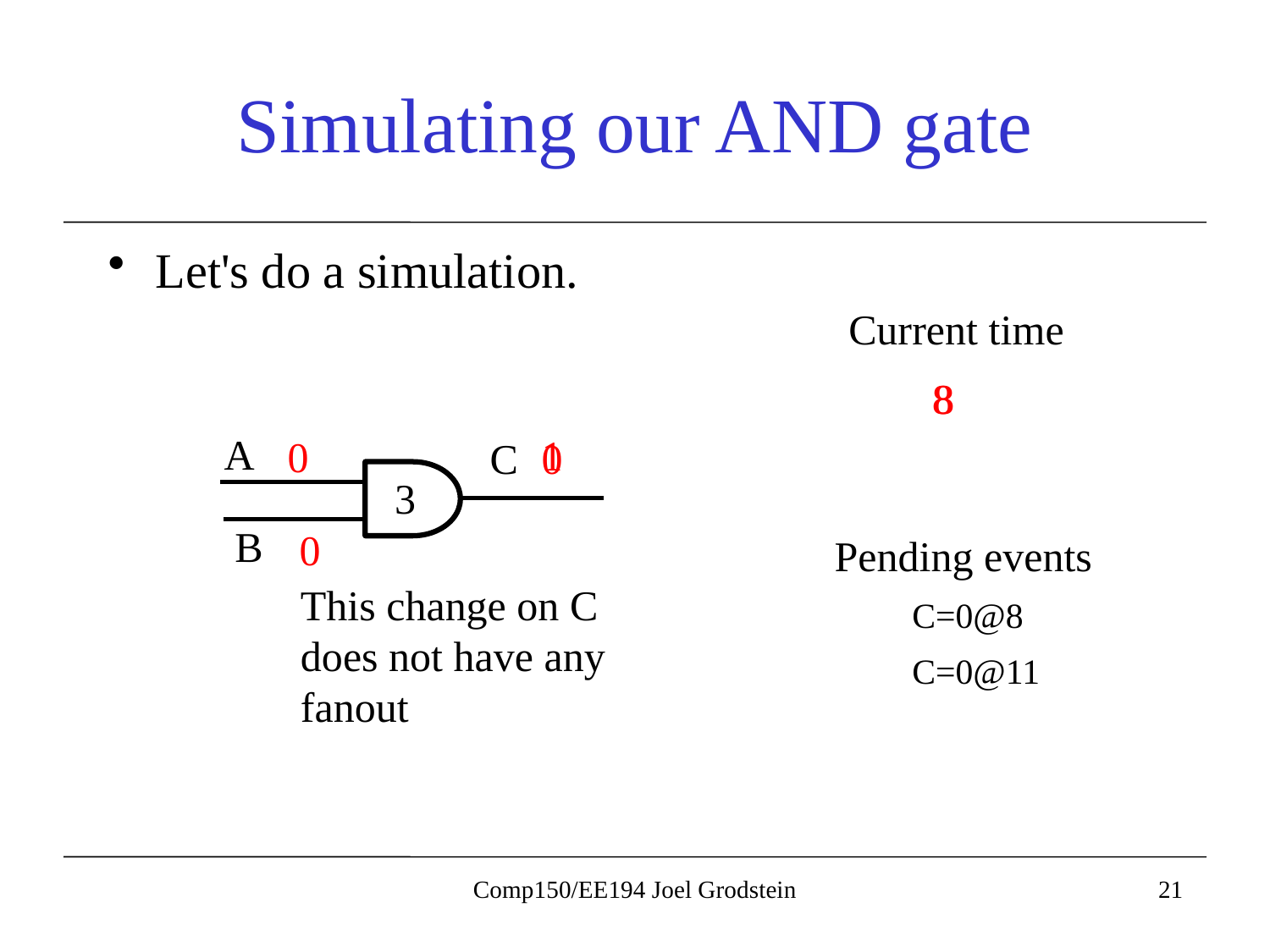

# Simulating our AND gate
Let's do a simulation.

Current time
8
8
A
1
0
C
0

3
B
0
Pending events
This change on C does not have any fanout
C=0@8
C=0@11
Comp150/EE194 Joel Grodstein